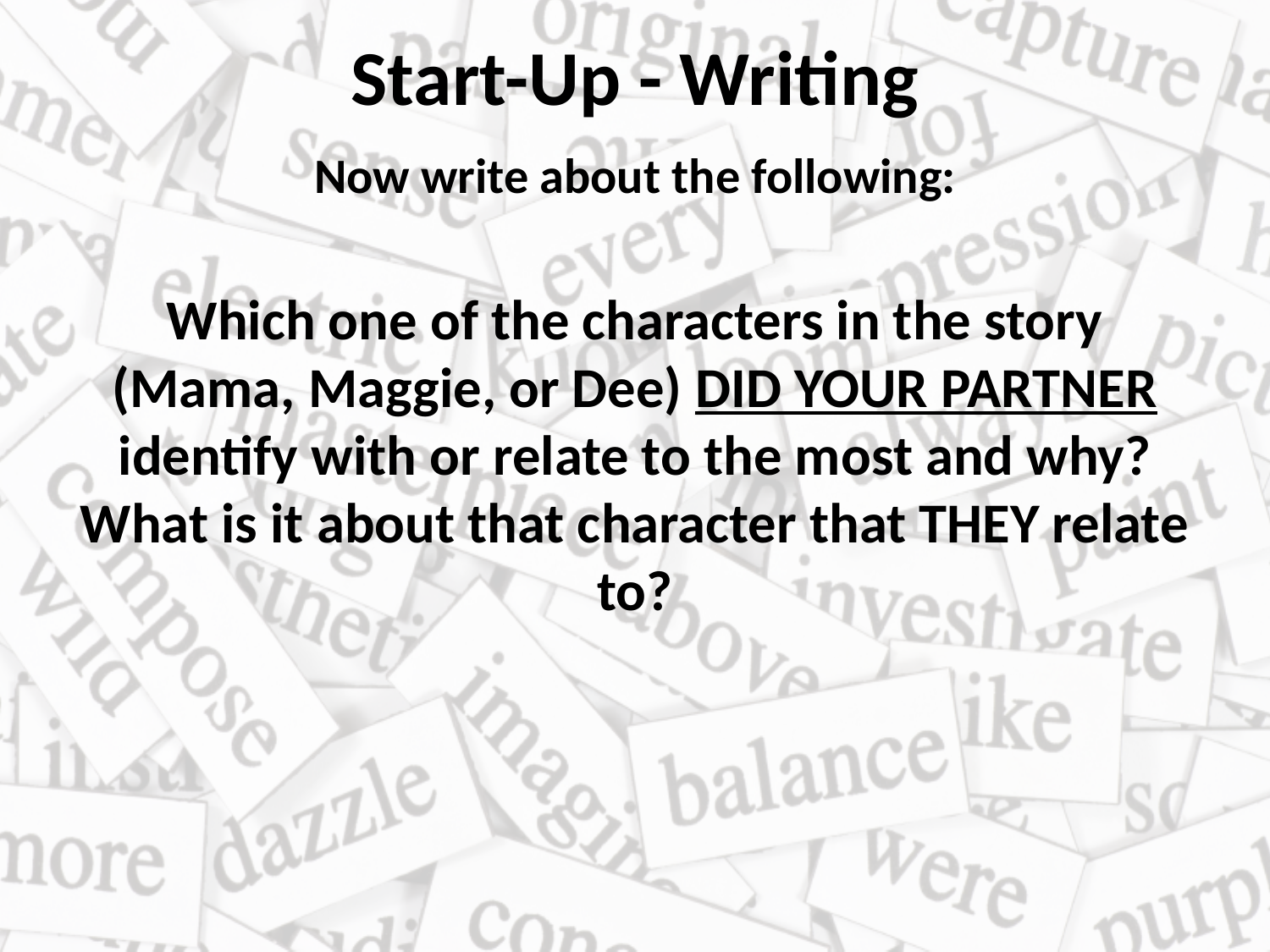

# Start-Up - Writing
Now write about the following:

Which one of the characters in the story (Mama, Maggie, or Dee) DID YOUR PARTNER identify with or relate to the most and why? What is it about that character that THEY relate to?